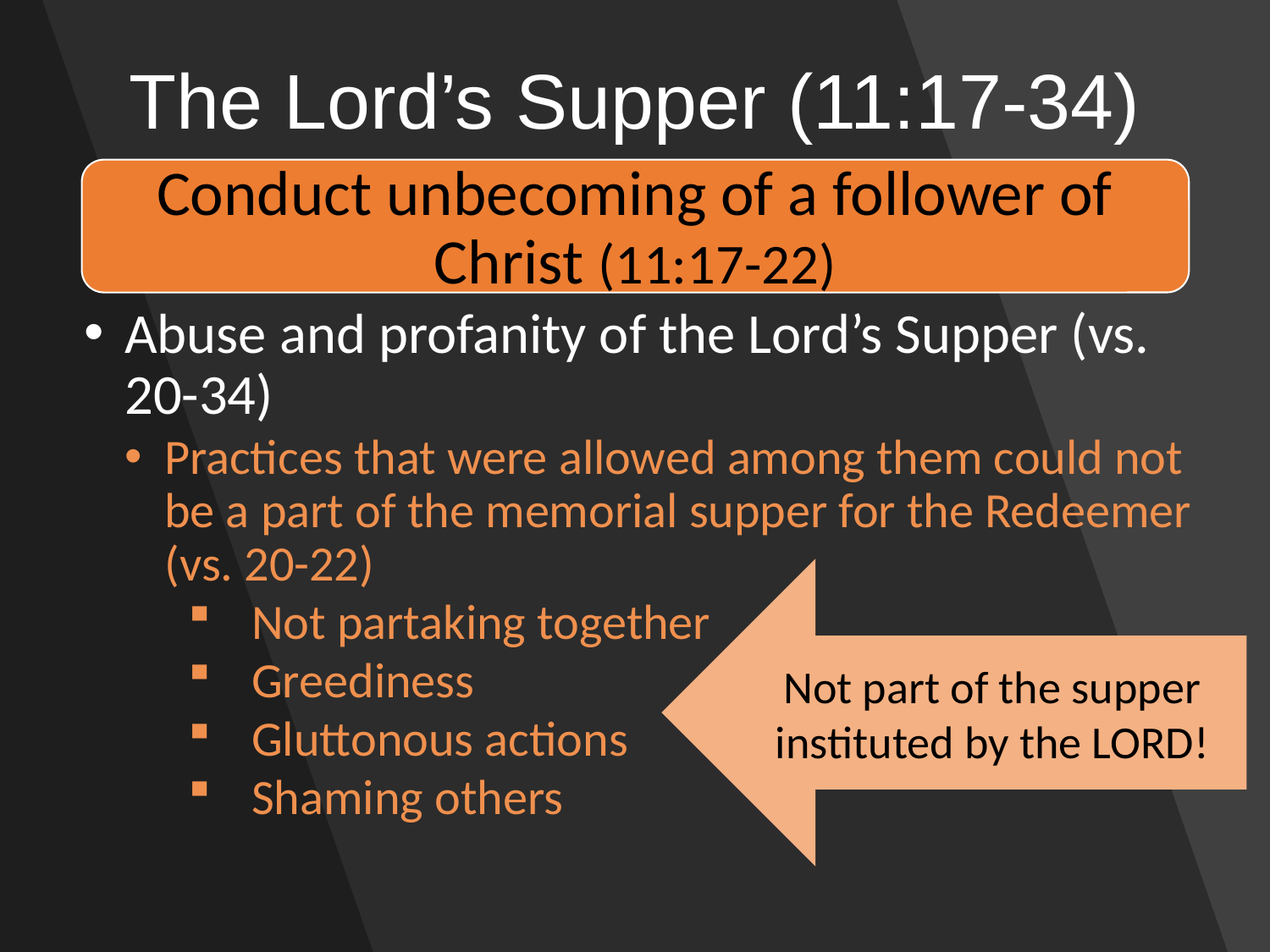

# The Lord’s Supper (11:17-34)

Conduct unbecoming of a follower of Christ (11:17-22)
Abuse and profanity of the Lord’s Supper (vs. 20-34)
Practices that were allowed among them could not be a part of the memorial supper for the Redeemer (vs. 20-22)
Not partaking together
Greediness
Gluttonous actions
Shaming others
Not part of the supper instituted by the LORD!